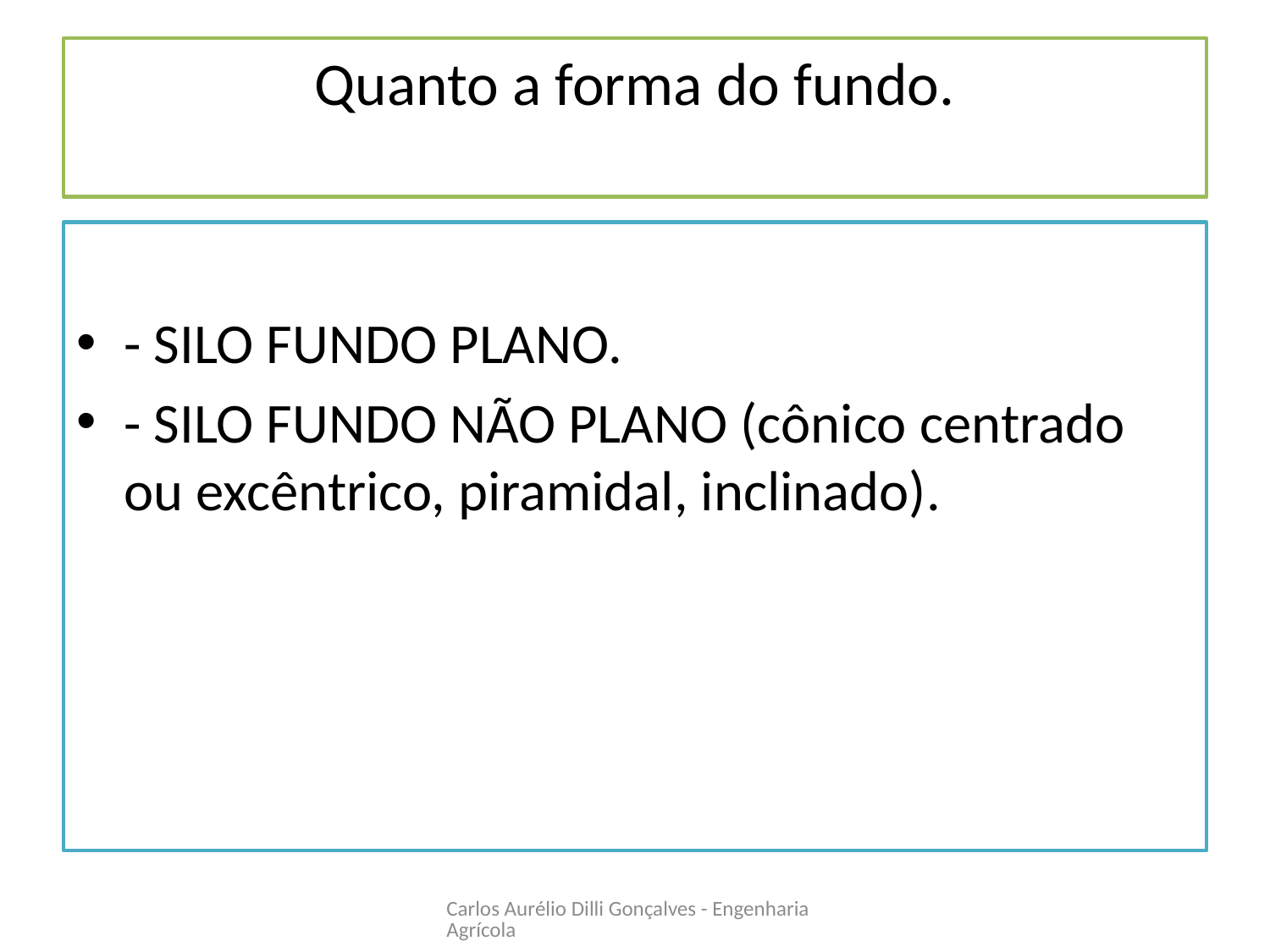

# Quanto a forma do fundo.

- SILO FUNDO PLANO.
- SILO FUNDO NÃO PLANO (cônico centrado ou excêntrico, piramidal, inclinado).

Carlos Aurélio Dilli Gonçalves - Engenharia  Agrícola